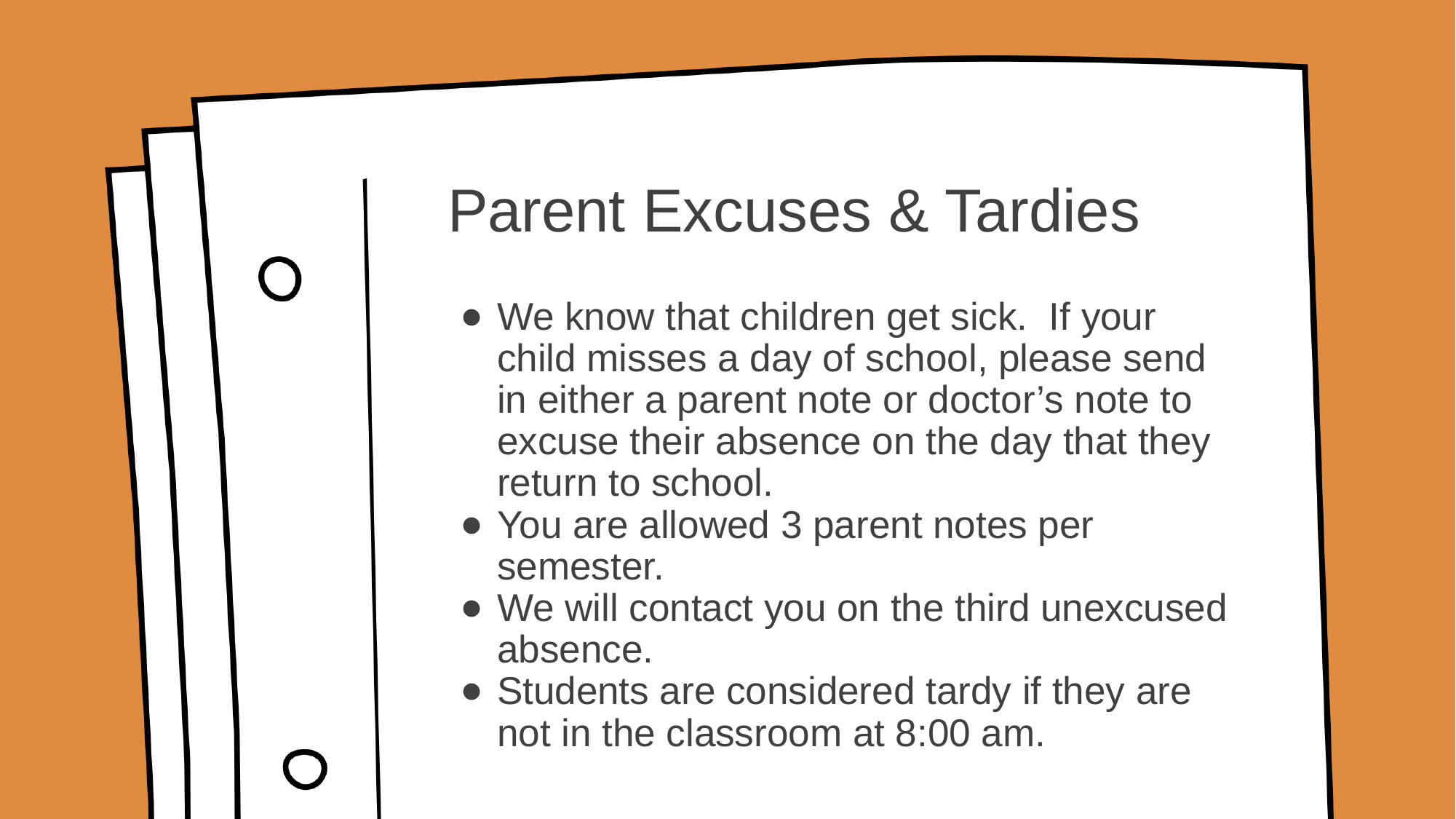

# Parent Excuses & Tardies
We know that children get sick.  If your child misses a day of school, please send in either a parent note or doctor’s note to excuse their absence on the day that they return to school.
You are allowed 3 parent notes per semester.
We will contact you on the third unexcused absence.
Students are considered tardy if they are not in the classroom at 8:00 am.